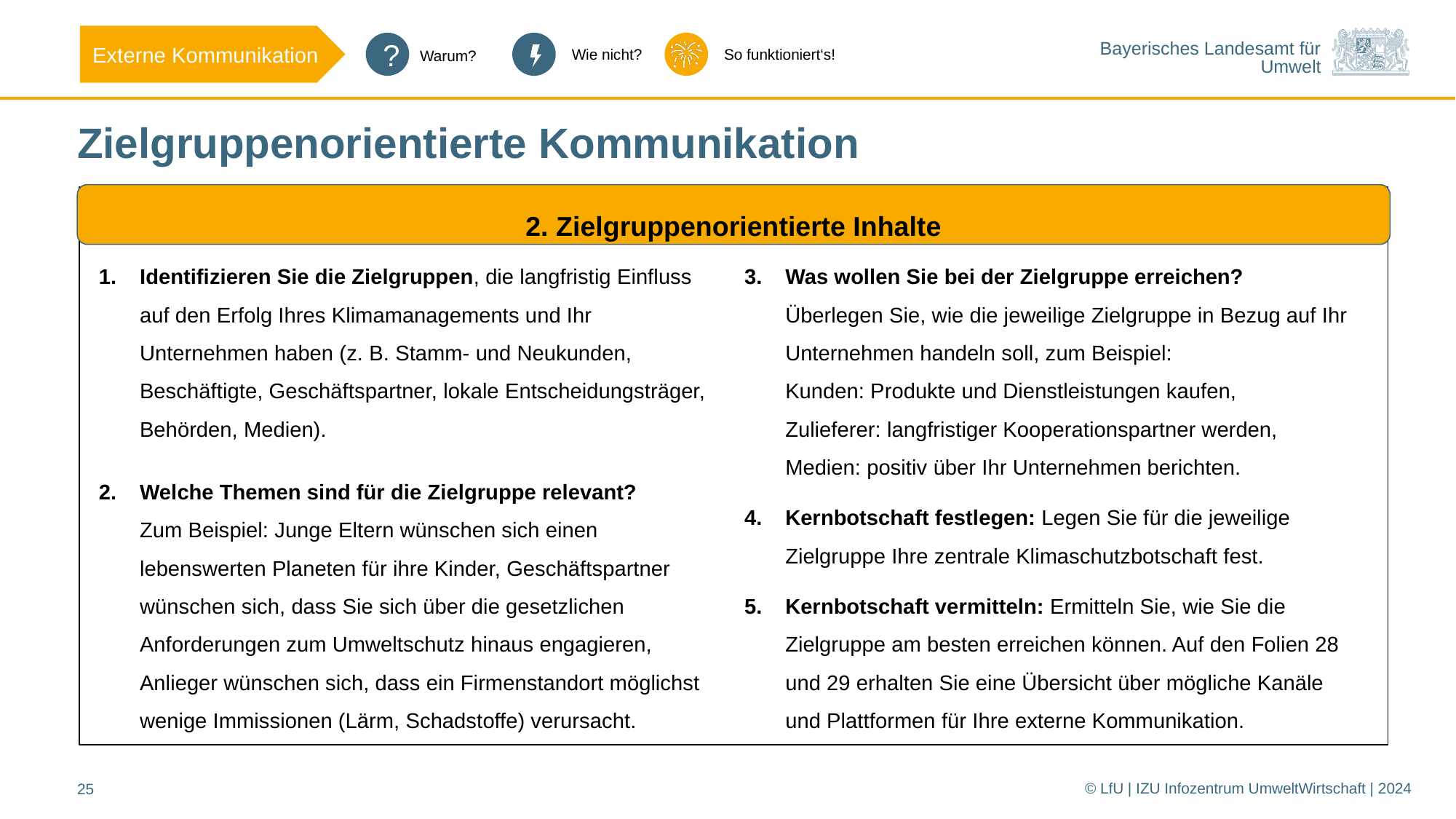

# Zielgruppenorientierte Kommunikation
2. Zielgruppenorientierte Inhalte

Identifizieren Sie die Zielgruppen, die langfristig Einfluss auf den Erfolg Ihres Klimamanagements und Ihr Unternehmen haben (z. B. Stamm- und Neukunden, Beschäftigte, Geschäftspartner, lokale Entscheidungsträger, Behörden, Medien).
Welche Themen sind für die Zielgruppe relevant?
Zum Beispiel: Junge Eltern wünschen sich einen lebenswerten Planeten für ihre Kinder, Geschäftspartner wünschen sich, dass Sie sich über die gesetzlichen Anforderungen zum Umweltschutz hinaus engagieren, Anlieger wünschen sich, dass ein Firmenstandort möglichst wenige Immissionen (Lärm, Schadstoffe) verursacht.
Was wollen Sie bei der Zielgruppe erreichen?
Überlegen Sie, wie die jeweilige Zielgruppe in Bezug auf Ihr Unternehmen handeln soll, zum Beispiel:
Kunden: Produkte und Dienstleistungen kaufen,
Zulieferer: langfristiger Kooperationspartner werden, Medien: positiv über Ihr Unternehmen berichten.
Kernbotschaft festlegen: Legen Sie für die jeweilige Zielgruppe Ihre zentrale Klimaschutzbotschaft fest.
Kernbotschaft vermitteln: Ermitteln Sie, wie Sie die Zielgruppe am besten erreichen können. Auf den Folien 28 und 29 erhalten Sie eine Übersicht über mögliche Kanäle und Plattformen für Ihre externe Kommunikation.

© LfU | IZU Infozentrum UmweltWirtschaft | 2024
25